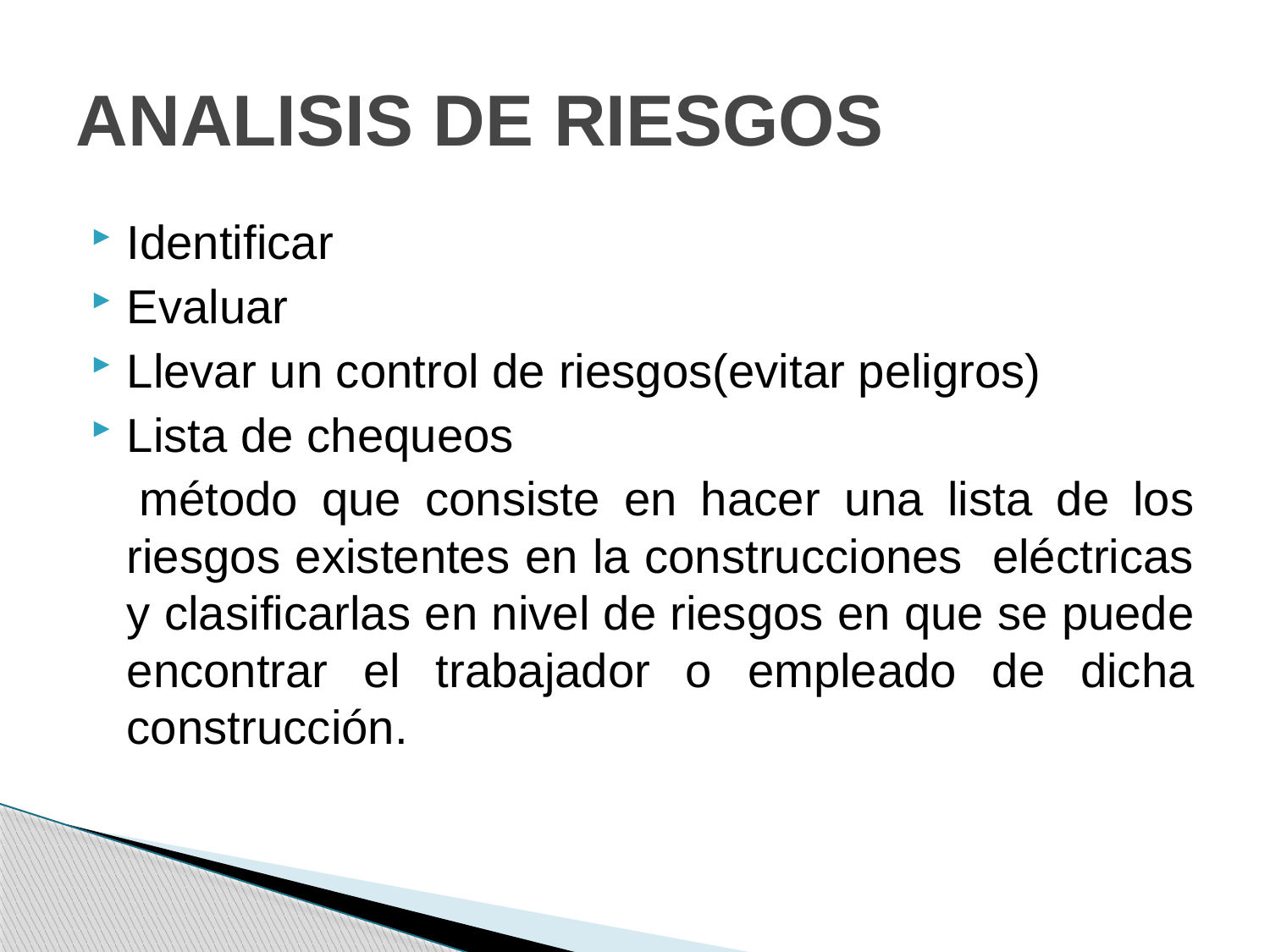

# ANALISIS DE RIESGOS
Identificar
Evaluar
Llevar un control de riesgos(evitar peligros)
Lista de chequeos
  método que consiste en hacer una lista de los riesgos existentes en la construcciones  eléctricas y clasificarlas en nivel de riesgos en que se puede encontrar el trabajador o empleado de dicha construcción.